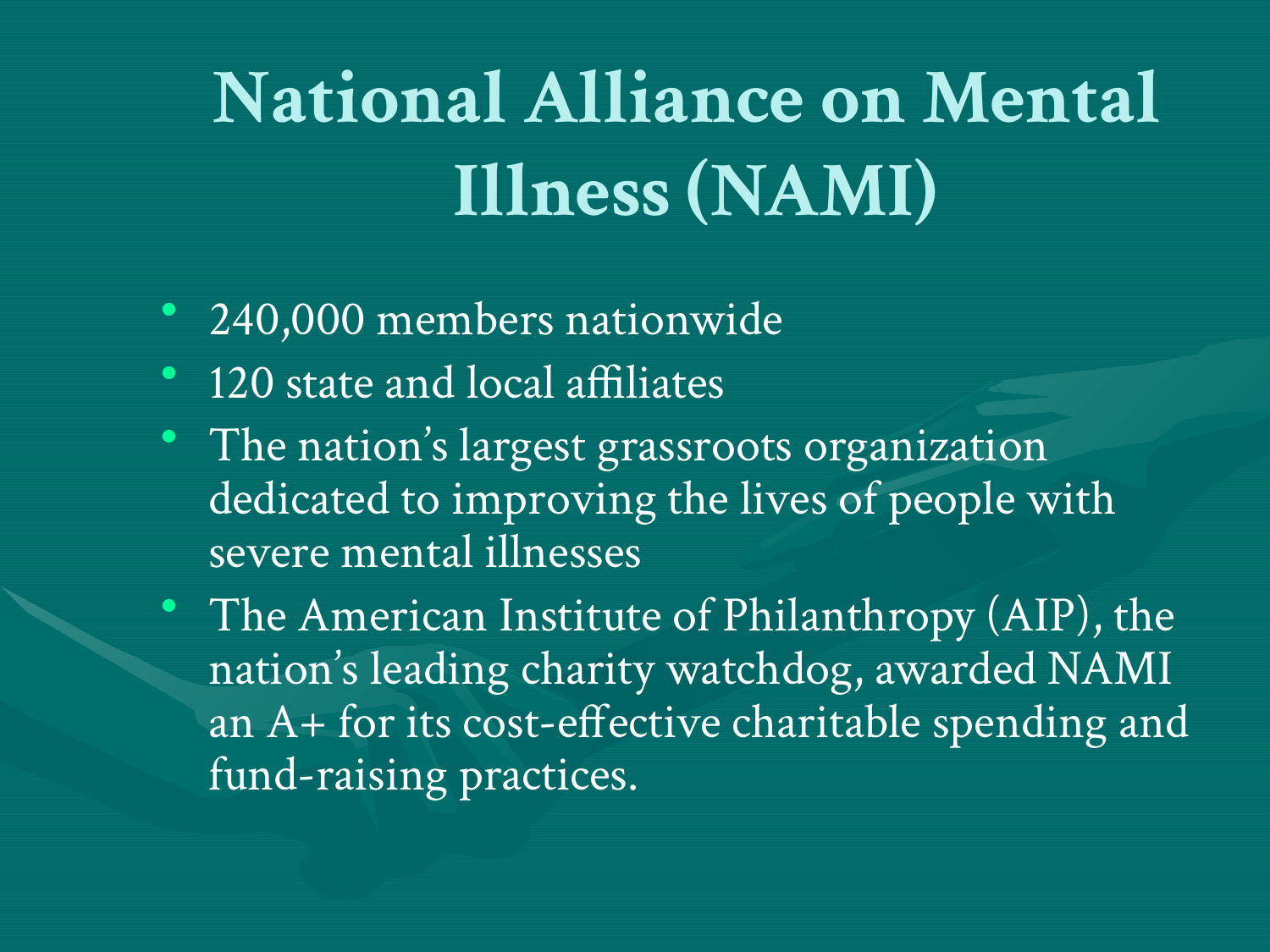

# National Alliance on Mental Illness (NAMI)
240,000 members nationwide
120 state and local affiliates
The nation’s largest grassroots organization dedicated to improving the lives of people with severe mental illnesses
The American Institute of Philanthropy (AIP), the nation’s leading charity watchdog, awarded NAMI an A+ for its cost-effective charitable spending and fund-raising practices.